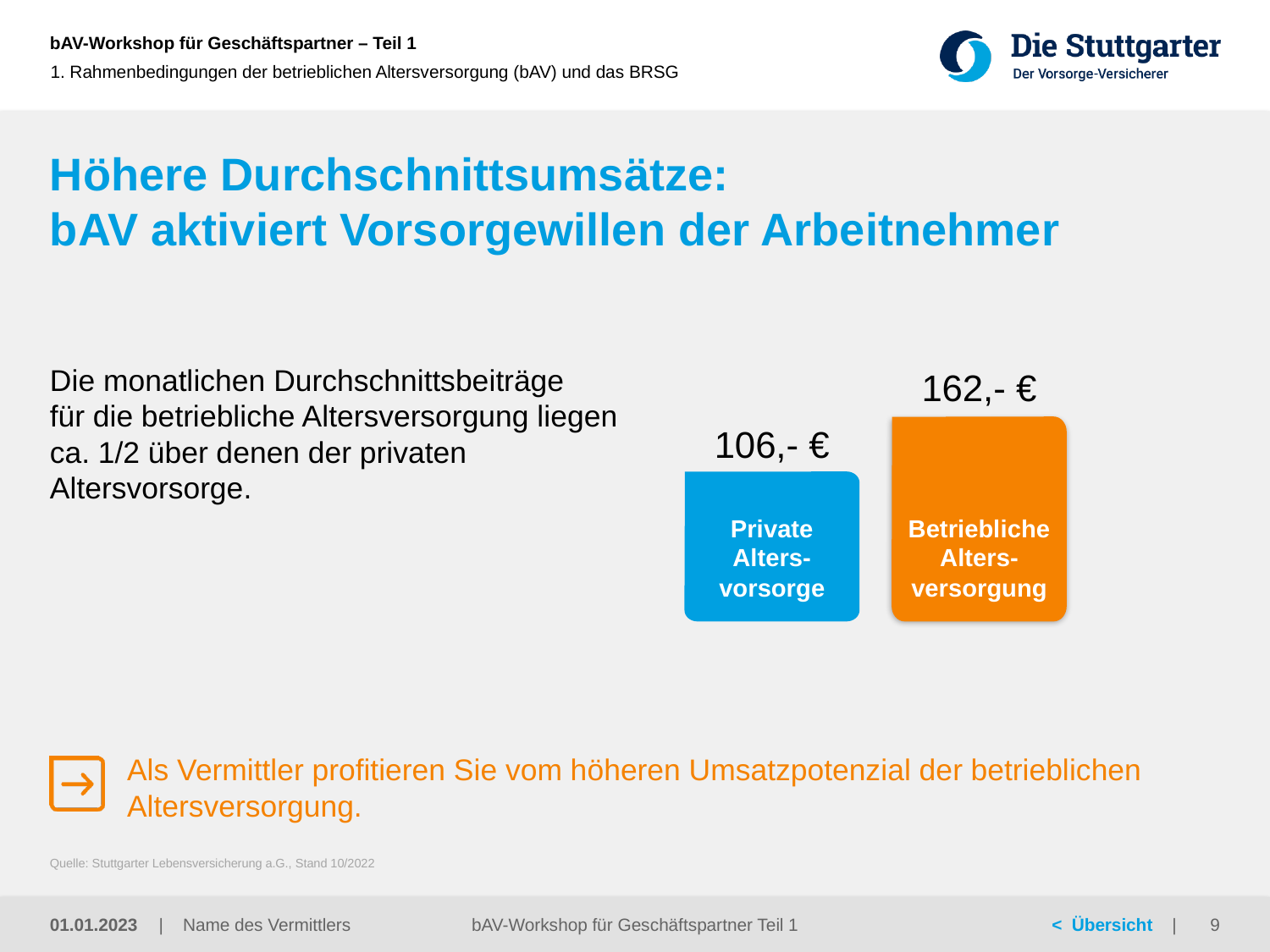

1. Rahmenbedingungen der betrieblichen Altersversorgung (bAV) und das BRSG
# Höhere Durchschnittsumsätze: bAV aktiviert Vorsorgewillen der Arbeitnehmer
Die monatlichen Durchschnittsbeiträge
für die betriebliche Altersversorgung liegen ca. 1/2 über denen der privaten Altersvorsorge.

162,- €
Betriebliche Alters-versorgung
106,- €
Private
Alters-
vorsorge
Als Vermittler profitieren Sie vom höheren Umsatzpotenzial der betrieblichen Altersversorgung.
Quelle: Stuttgarter Lebensversicherung a.G., Stand 10/2022
01.01.2023
bAV-Workshop für Geschäftspartner Teil 1
9